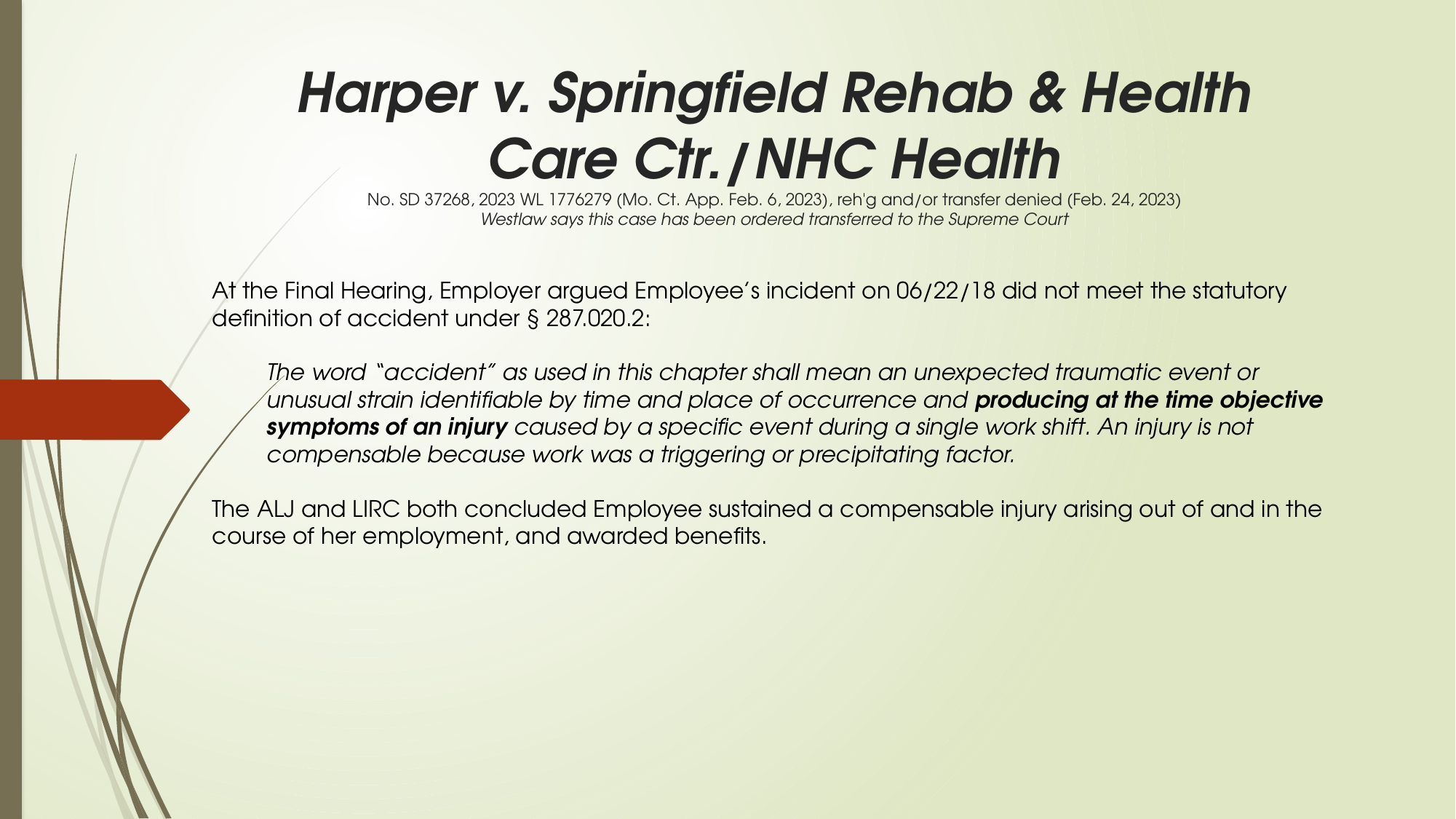

# Harper v. Springfield Rehab & Health Care Ctr./NHC Health No. SD 37268, 2023 WL 1776279 (Mo. Ct. App. Feb. 6, 2023), reh'g and/or transfer denied (Feb. 24, 2023) Westlaw says this case has been ordered transferred to the Supreme Court
At the Final Hearing, Employer argued Employee’s incident on 06/22/18 did not meet the statutory definition of accident under § 287.020.2:

The word “accident” as used in this chapter shall mean an unexpected traumatic event or unusual strain identifiable by time and place of occurrence and producing at the time objective symptoms of an injury caused by a specific event during a single work shift. An injury is not compensable because work was a triggering or precipitating factor.

The ALJ and LIRC both concluded Employee sustained a compensable injury arising out of and in the course of her employment, and awarded benefits.